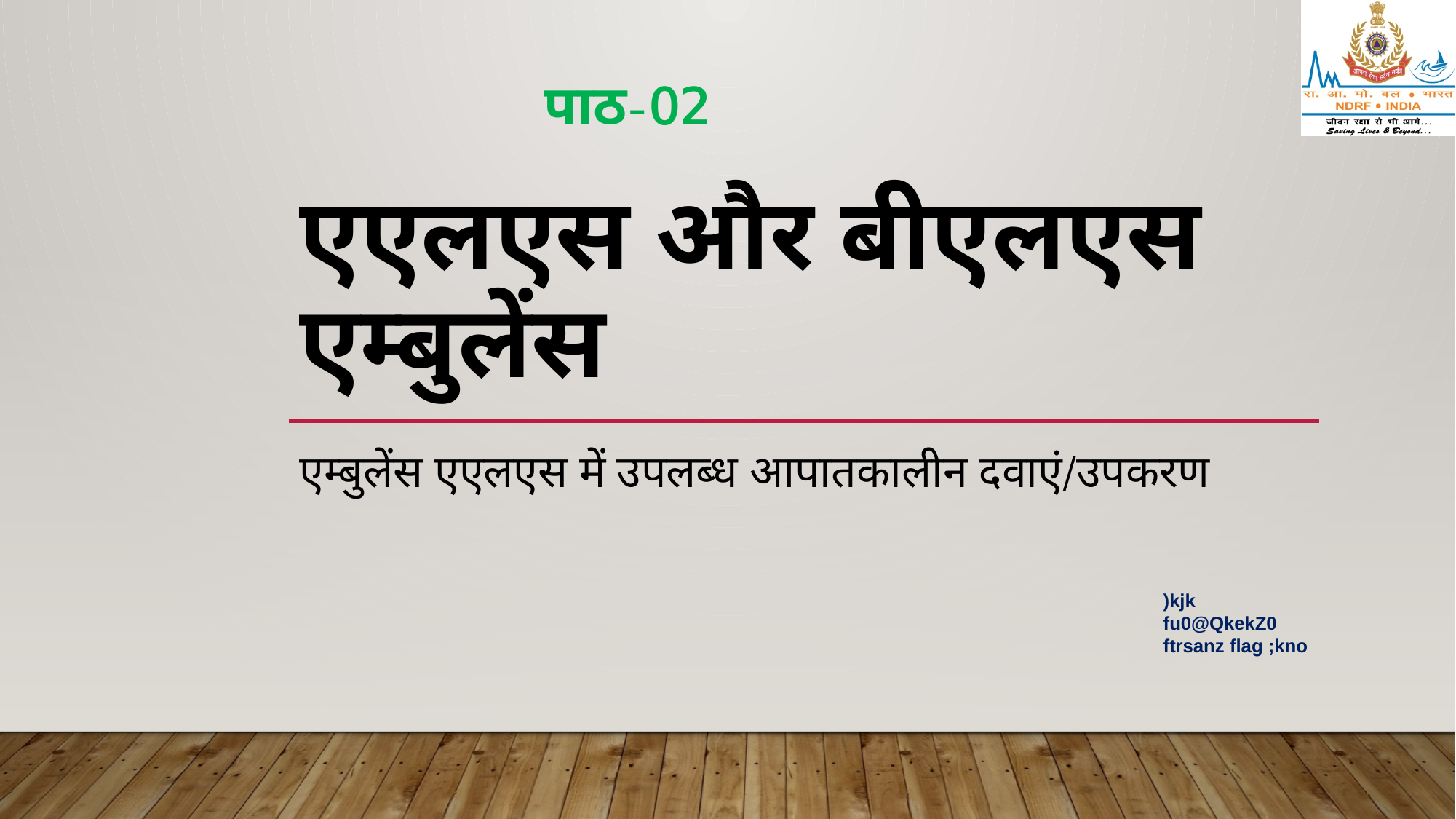

पाठ-02
# एएलएस और बीएलएस एम्बुलेंस
एम्बुलेंस एएलएस में उपलब्ध आपातकालीन दवाएं/उपकरण
)kjk
fu0@QkekZ0
ftrsanz flag ;kno